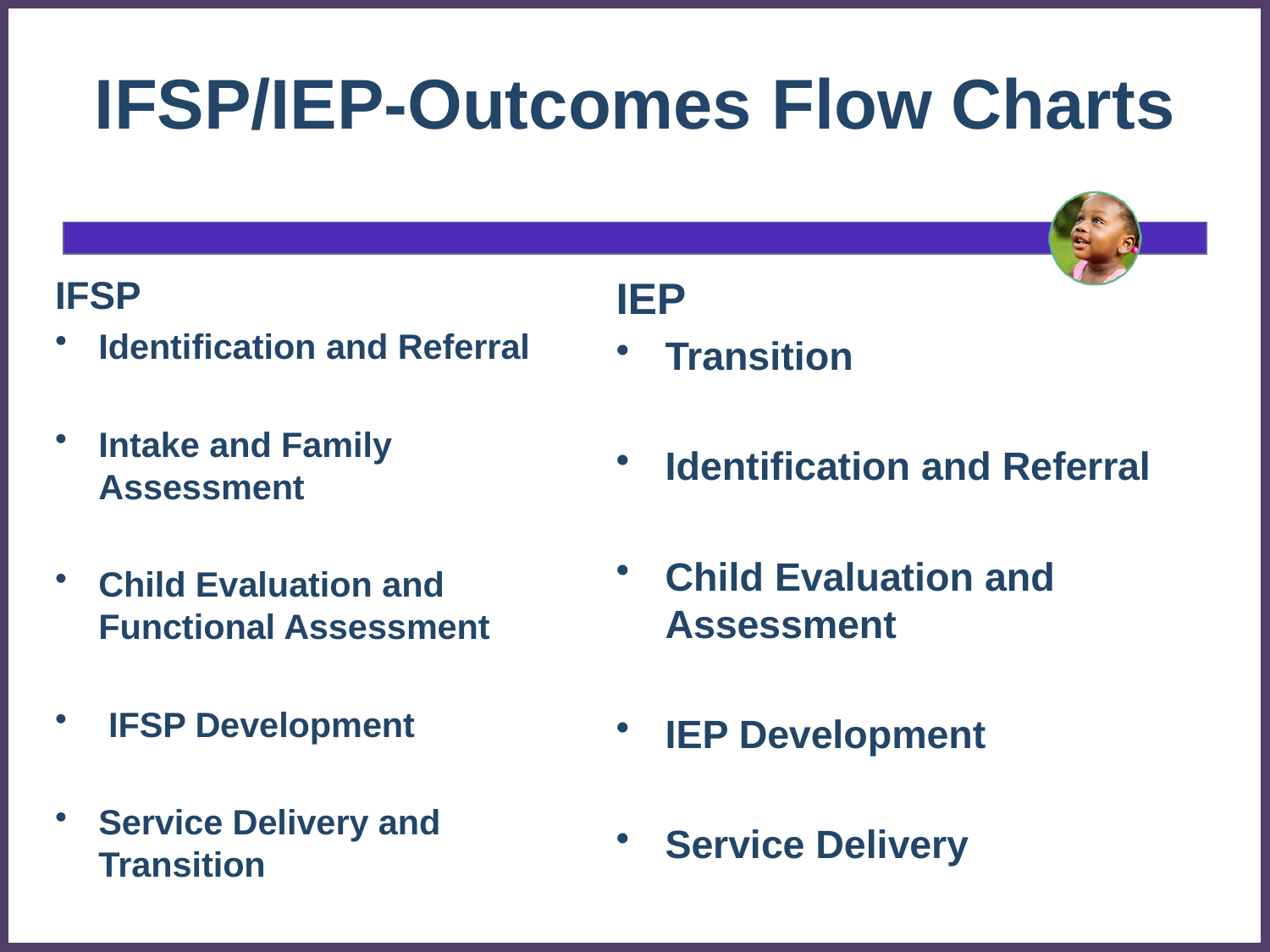

# IFSP/IEP-Outcomes Flow Charts
IFSP
Identification and Referral

Intake and Family Assessment

Child Evaluation and Functional Assessment

 IFSP Development

Service Delivery and Transition
IEP
Transition

Identification and Referral

Child Evaluation and Assessment

IEP Development

Service Delivery